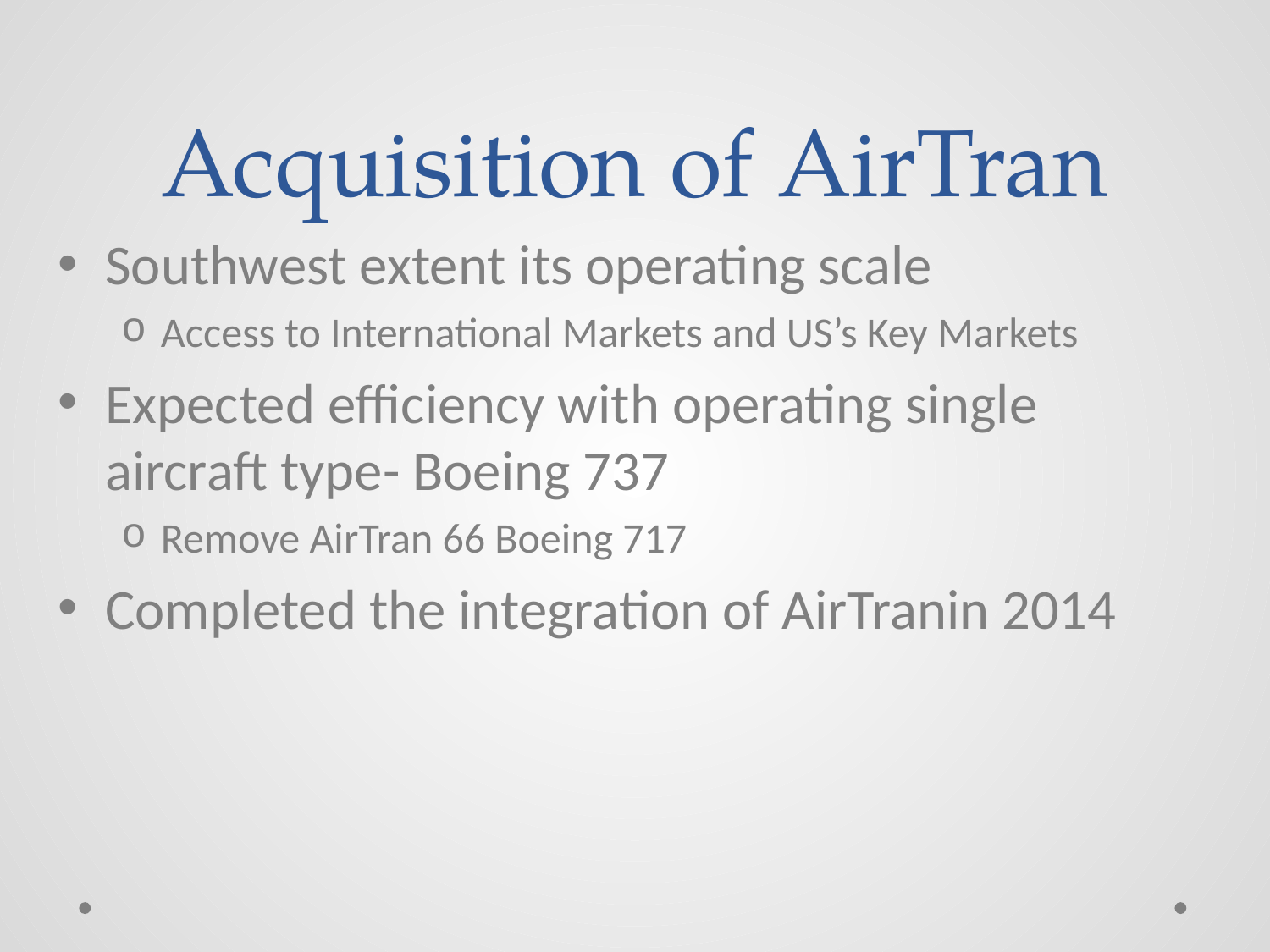

# Acquisition of AirTran
Southwest extent its operating scale
Access to International Markets and US’s Key Markets
Expected efficiency with operating single aircraft type- Boeing 737
Remove AirTran 66 Boeing 717
Completed the integration of AirTranin 2014